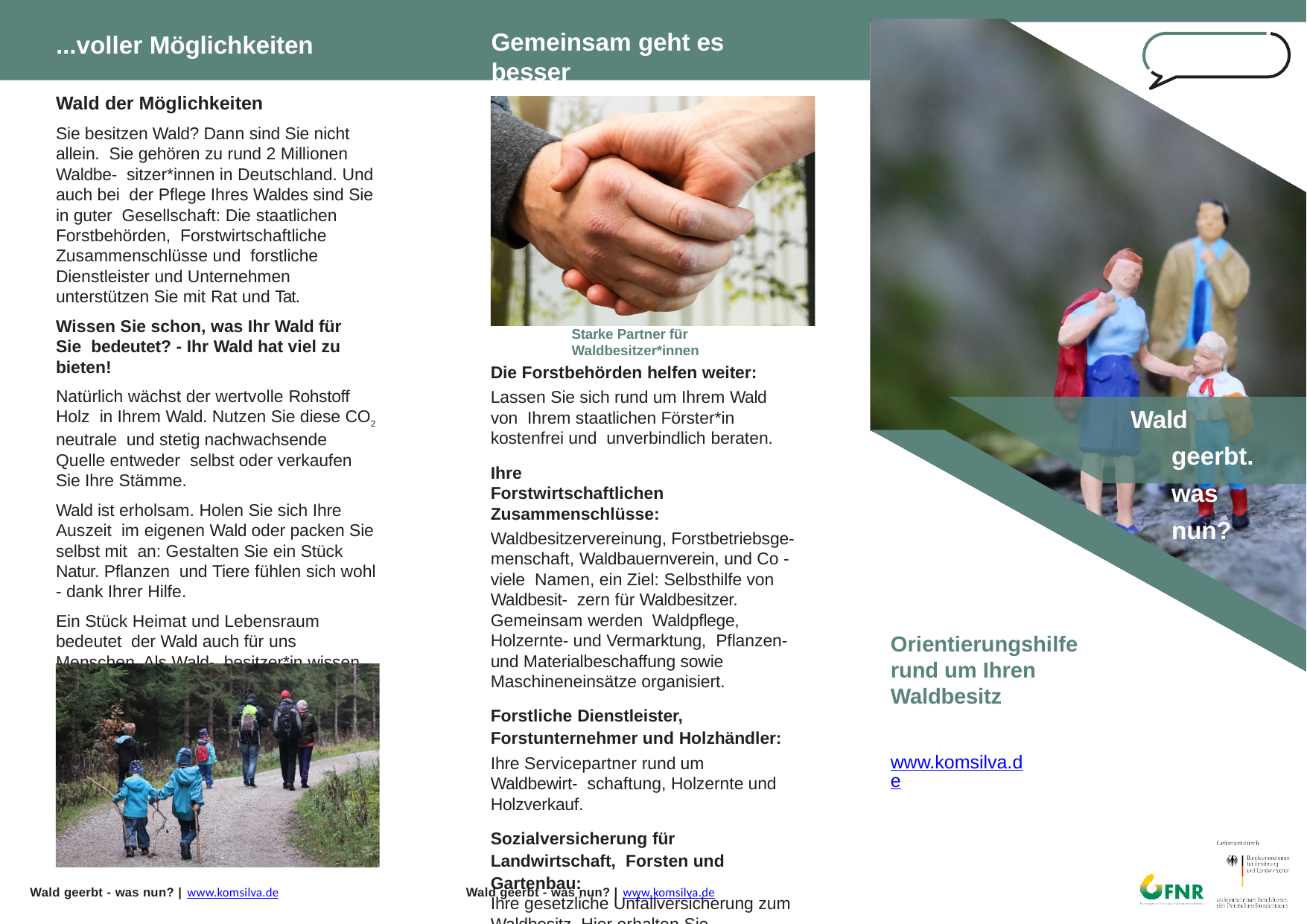

Gemeinsam geht es besser
...voller Möglichkeiten
# komsilva
Wald der Möglichkeiten
Sie besitzen Wald? Dann sind Sie nicht allein.  Sie gehören zu rund 2 Millionen Waldbe-  sitzer*innen in Deutschland. Und auch bei  der Pflege Ihres Waldes sind Sie in guter  Gesellschaft: Die staatlichen Forstbehörden,  Forstwirtschaftliche Zusammenschlüsse und  forstliche Dienstleister und Unternehmen  unterstützen Sie mit Rat und Tat.
Wissen Sie schon, was Ihr Wald für Sie  bedeutet? - Ihr Wald hat viel zu bieten!
Natürlich wächst der wertvolle Rohstoff Holz  in Ihrem Wald. Nutzen Sie diese CO2 neutrale  und stetig nachwachsende Quelle entweder  selbst oder verkaufen Sie Ihre Stämme.
Wald ist erholsam. Holen Sie sich Ihre Auszeit  im eigenen Wald oder packen Sie selbst mit  an: Gestalten Sie ein Stück Natur. Pflanzen  und Tiere fühlen sich wohl - dank Ihrer Hilfe.
Ein Stück Heimat und Lebensraum bedeutet  der Wald auch für uns Menschen. Als Wald-  besitzer*in wissen Sie, was Ihre Vorgänger  für den Wald geleistet haben. Ihr Waldbesitz  kann Ausdruck lebendiger Familientradition  sein oder Sie gründen selbst eine solche.

Starke Partner für Waldbesitzer*innen
Die Forstbehörden helfen weiter:
Lassen Sie sich rund um Ihrem Wald von  Ihrem staatlichen Förster*in kostenfrei und  unverbindlich beraten.
Ihre Forstwirtschaftlichen  Zusammenschlüsse:
Waldbesitzervereinung, Forstbetriebsge-  menschaft, Waldbauernverein, und Co - viele  Namen, ein Ziel: Selbsthilfe von Waldbesit-  zern für Waldbesitzer. Gemeinsam werden  Waldpflege, Holzernte- und Vermarktung,  Pflanzen- und Materialbeschaffung sowie  Maschineneinsätze organisiert.
Forstliche Dienstleister,  Forstunternehmer und Holzhändler:
Ihre Servicepartner rund um Waldbewirt-  schaftung, Holzernte und Holzverkauf.
Sozialversicherung für Landwirtschaft,  Forsten und Gartenbau:
Ihre gesetzliche Unfallversicherung zum  Waldbesitz. Hier erhalten Sie Informationen  und Schulungen zur sicheren Waldarbeit.
Wald geerbt.  was nun?

Orientierungshilfe
rund um Ihren Waldbesitz

www.komsilva.de

Wald geerbt - was nun? | www.komsilva.de
Wald geerbt - was nun? | www.komsilva.de